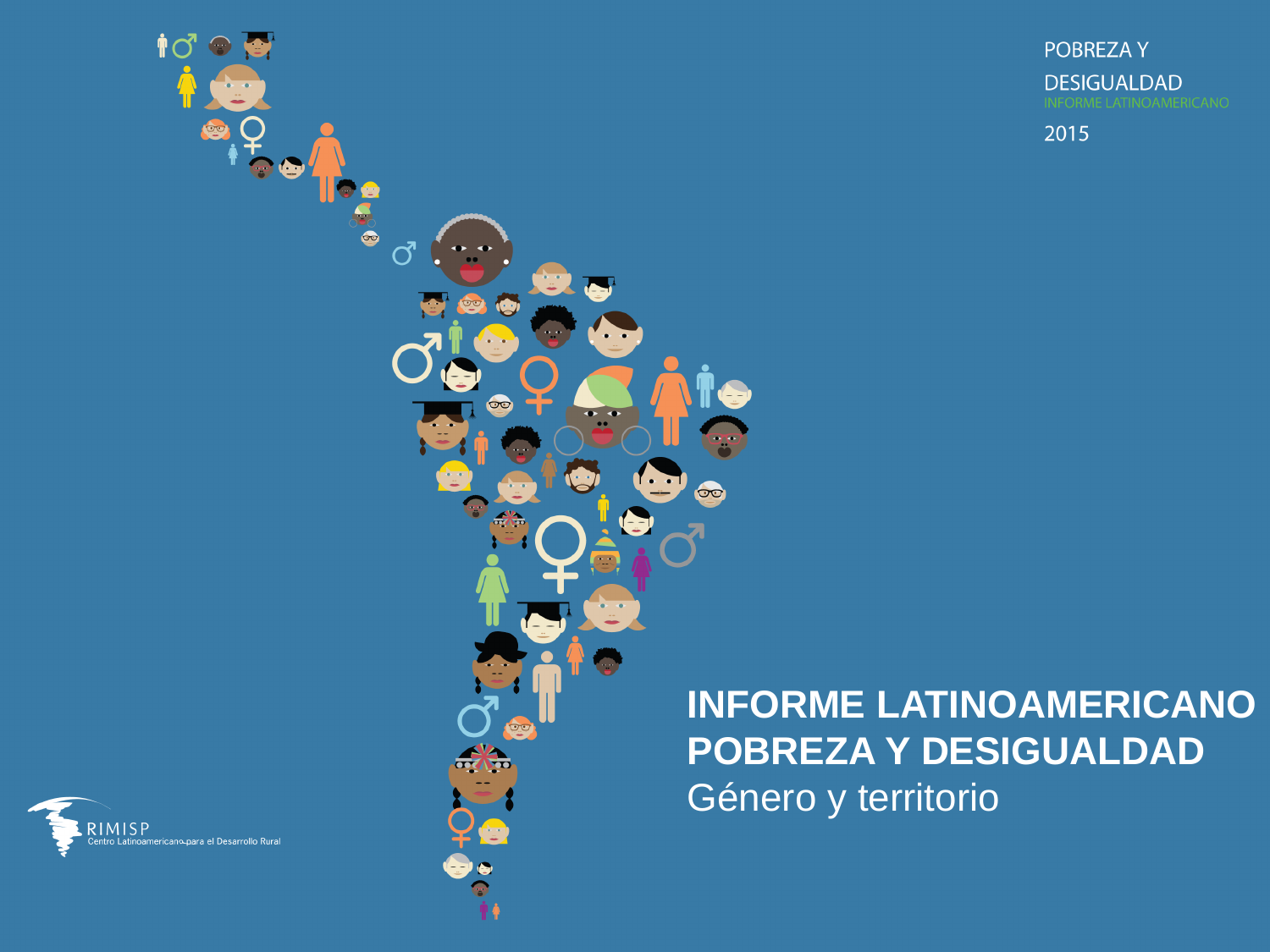

INFORME LATINOAMERICANO
POBREZA Y DESIGUALDAD
Género y territorio